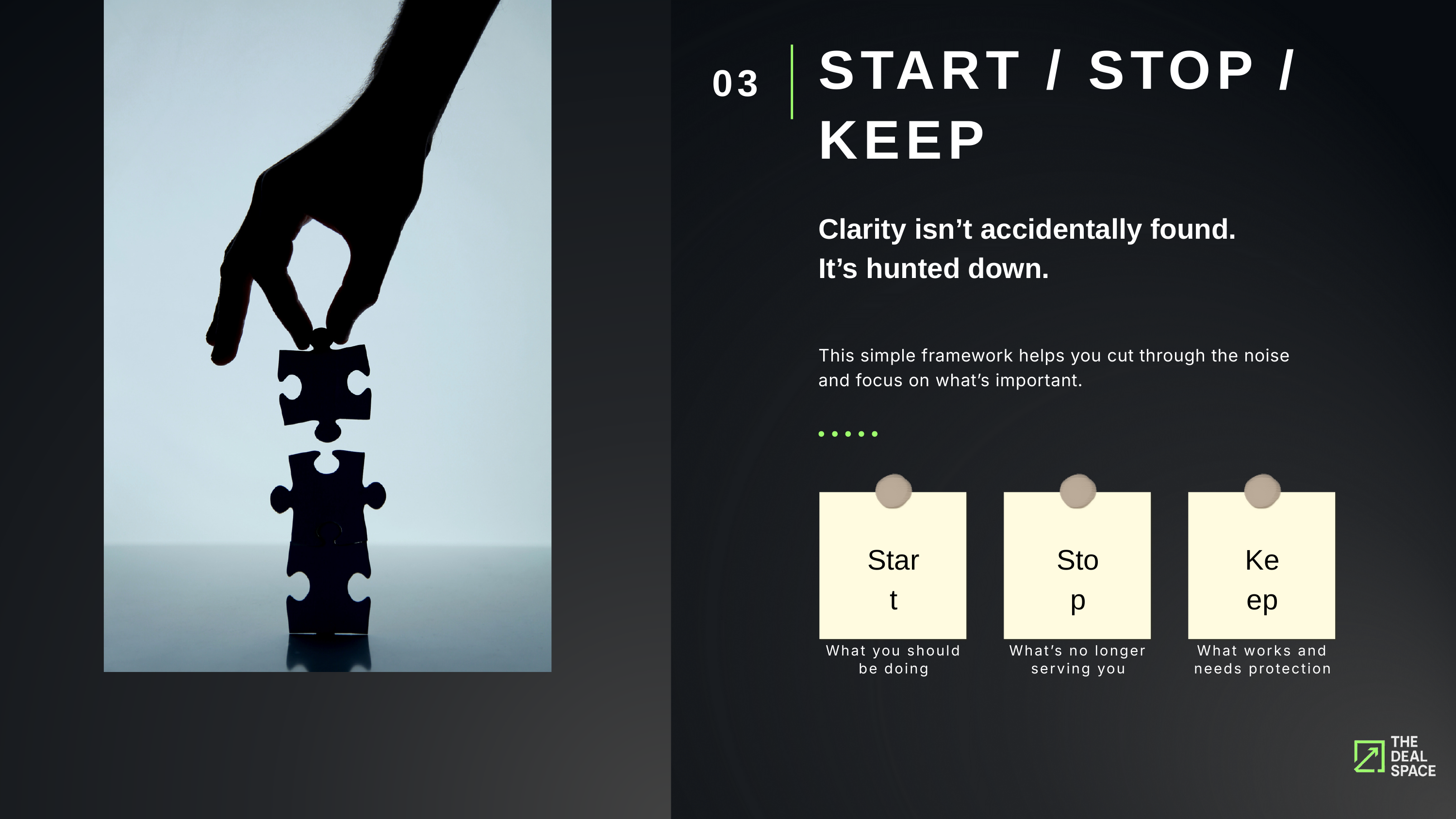

START / STOP / KEEP

03
Clarity isn’t accidentally found.
It’s hunted down.
This simple framework helps you cut through the noise and focus on what’s important.

Start
Stop
Keep
What you should be doing
What’s no longer serving you
What works and needs protection